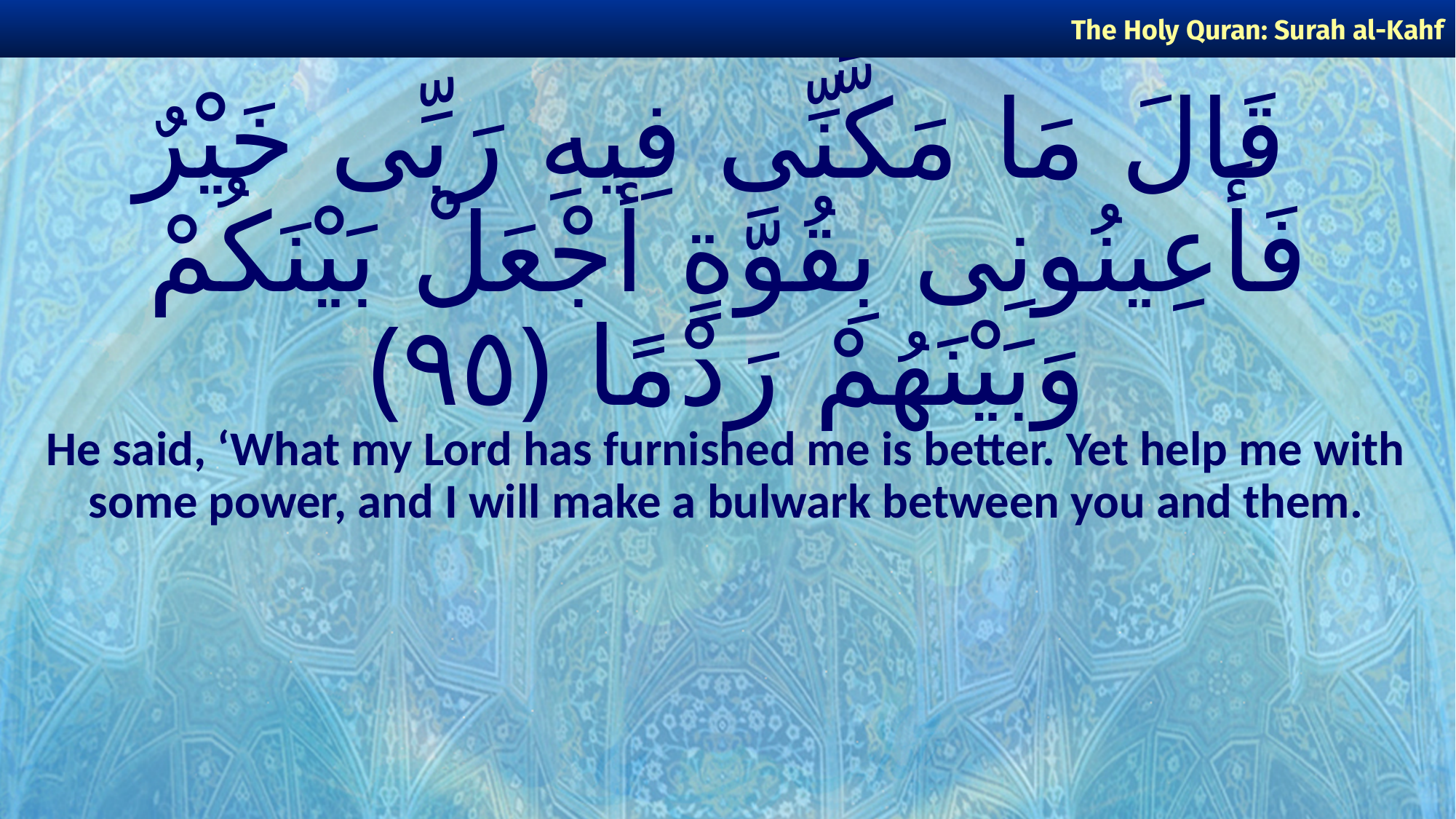

The Holy Quran: Surah al-Kahf
# قَالَ مَا مَكَّنِّى فِيهِ رَبِّى خَيْرٌ فَأَعِينُونِى بِقُوَّةٍ أَجْعَلْ بَيْنَكُمْ وَبَيْنَهُمْ رَدْمًا ﴿٩٥﴾
He said, ‘What my Lord has furnished me is better. Yet help me with some power, and I will make a bulwark between you and them.